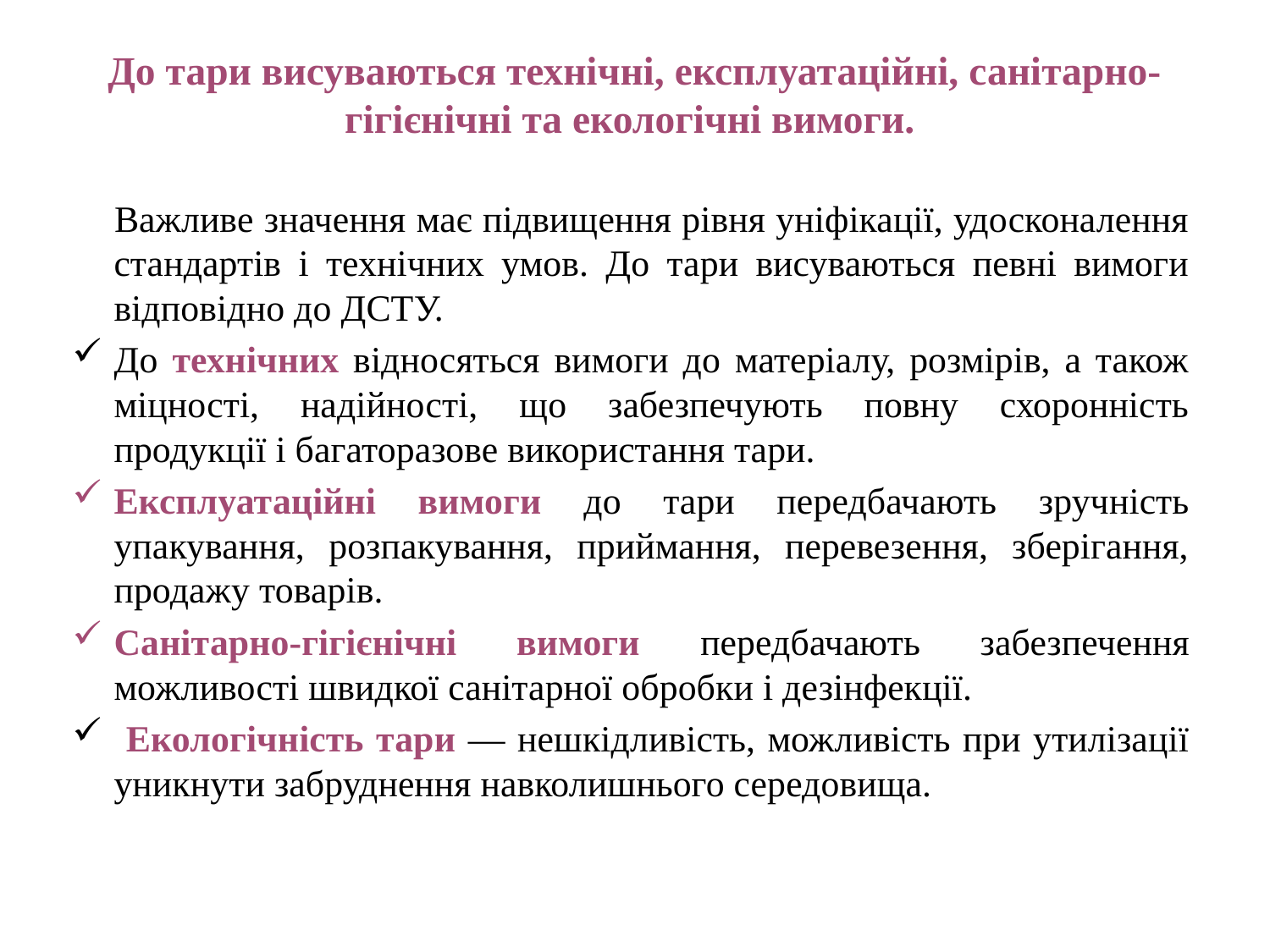

# До тари висуваються технічні, експлуатаційні, санітарно-гігієнічні та екологічні вимоги.
    Важливе значення має підвищення рівня уніфікації, удосконалення стандартів і технічних умов. До тари висуваються певні вимоги відповідно до ДСТУ.
До технічних відносяться вимоги до матеріалу, розмірів, а також міцності, надійності, що забезпечують повну схоронність продукції і багаторазове використання тари.
Експлуатаційні вимоги до тари передбачають зручність упакування, розпакування, приймання, перевезення, зберігання, продажу товарів.
Санітарно-гігієнічні вимоги передбачають забезпечення можливості швидкої санітарної обробки і дезінфекції.
 Екологічність тари — нешкідливість, можливість при утилізації уникнути забруднення навколишнього середовища.